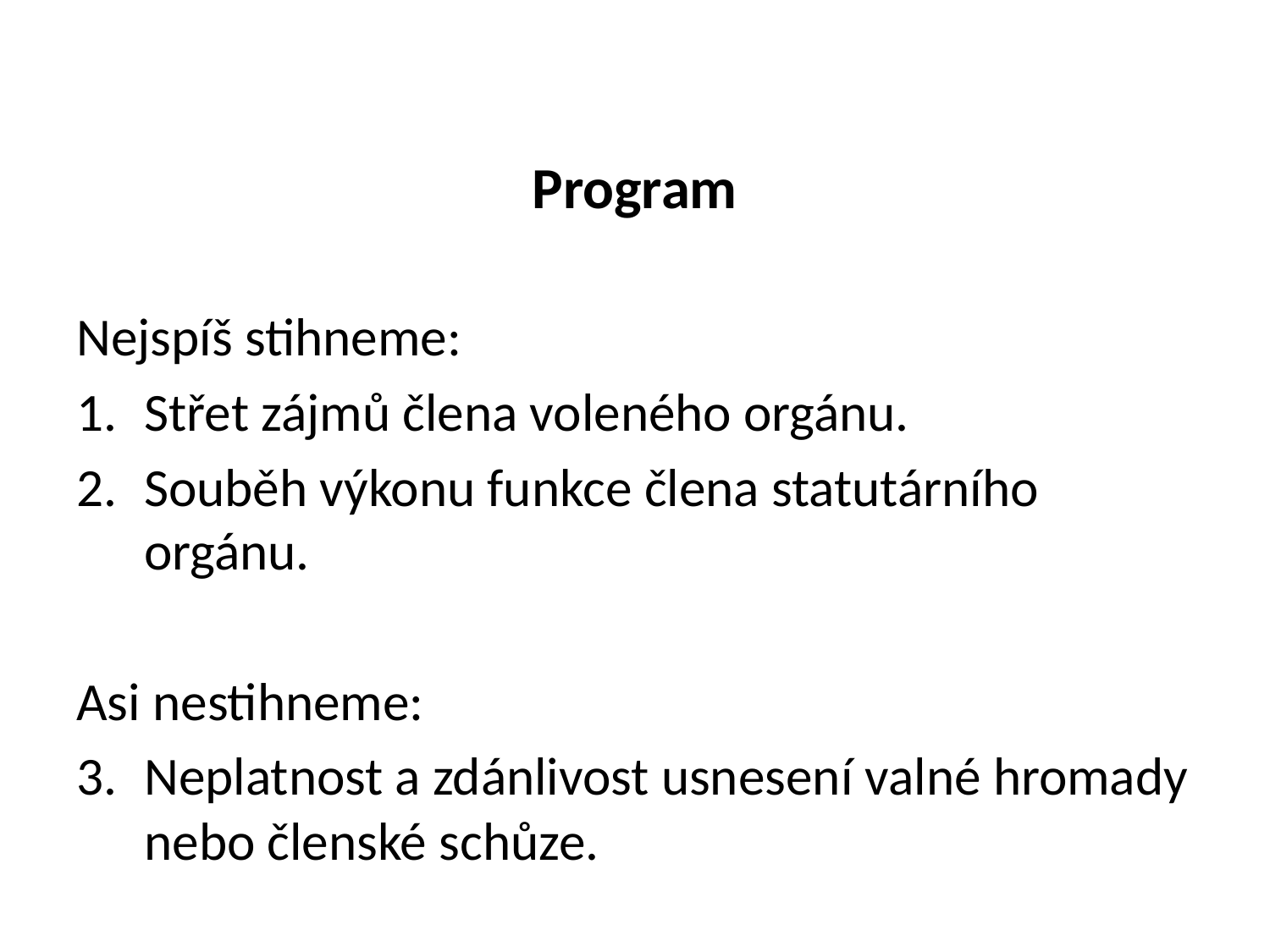

# Program
Nejspíš stihneme:
Střet zájmů člena voleného orgánu.
Souběh výkonu funkce člena statutárního orgánu.

Asi nestihneme:
Neplatnost a zdánlivost usnesení valné hromady nebo členské schůze.